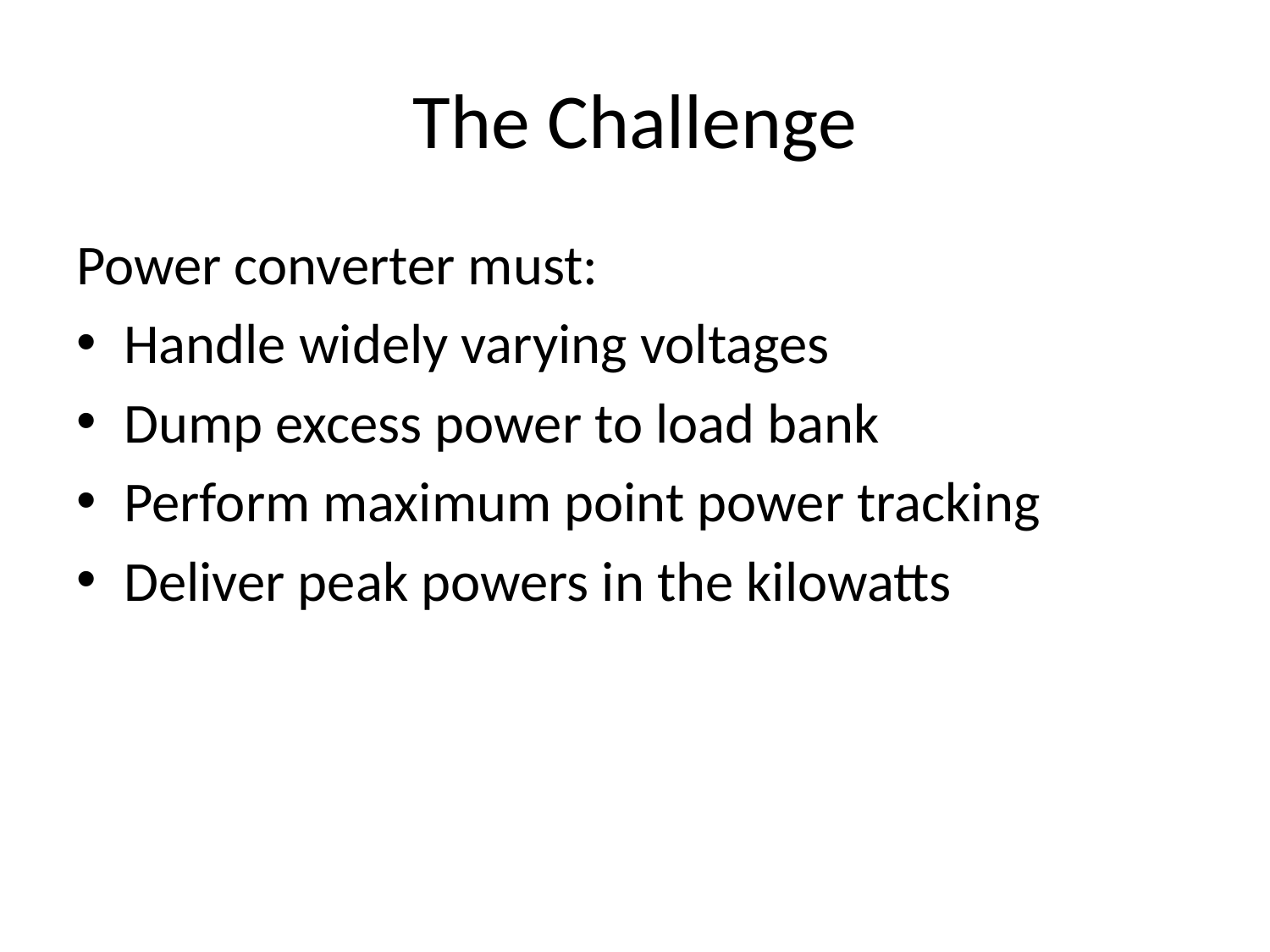

# The Challenge
Power converter must:
Handle widely varying voltages
Dump excess power to load bank
Perform maximum point power tracking
Deliver peak powers in the kilowatts